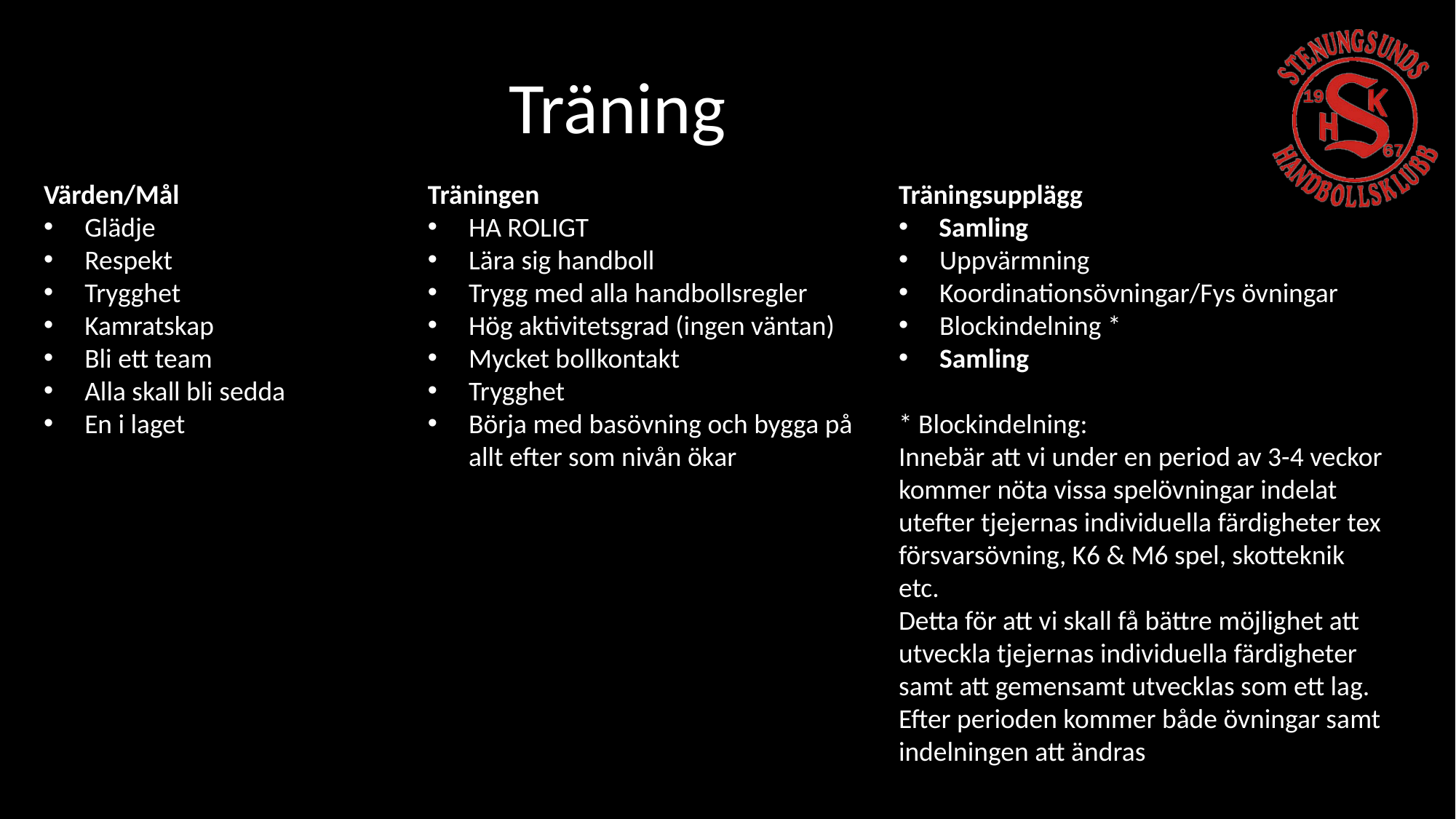

Träning
Värden/Mål
Glädje
Respekt
Trygghet
Kamratskap
Bli ett team
Alla skall bli sedda
En i laget
Träningen
HA ROLIGT
Lära sig handboll
Trygg med alla handbollsregler
Hög aktivitetsgrad (ingen väntan)
Mycket bollkontakt
Trygghet
Börja med basövning och bygga på allt efter som nivån ökar

Träningsupplägg
 Samling
Uppvärmning
Koordinationsövningar/Fys övningar
Blockindelning *
Samling

* Blockindelning:
Innebär att vi under en period av 3-4 veckor kommer nöta vissa spelövningar indelat utefter tjejernas individuella färdigheter tex försvarsövning, K6 & M6 spel, skotteknik etc.
Detta för att vi skall få bättre möjlighet att utveckla tjejernas individuella färdigheter samt att gemensamt utvecklas som ett lag. Efter perioden kommer både övningar samt indelningen att ändras